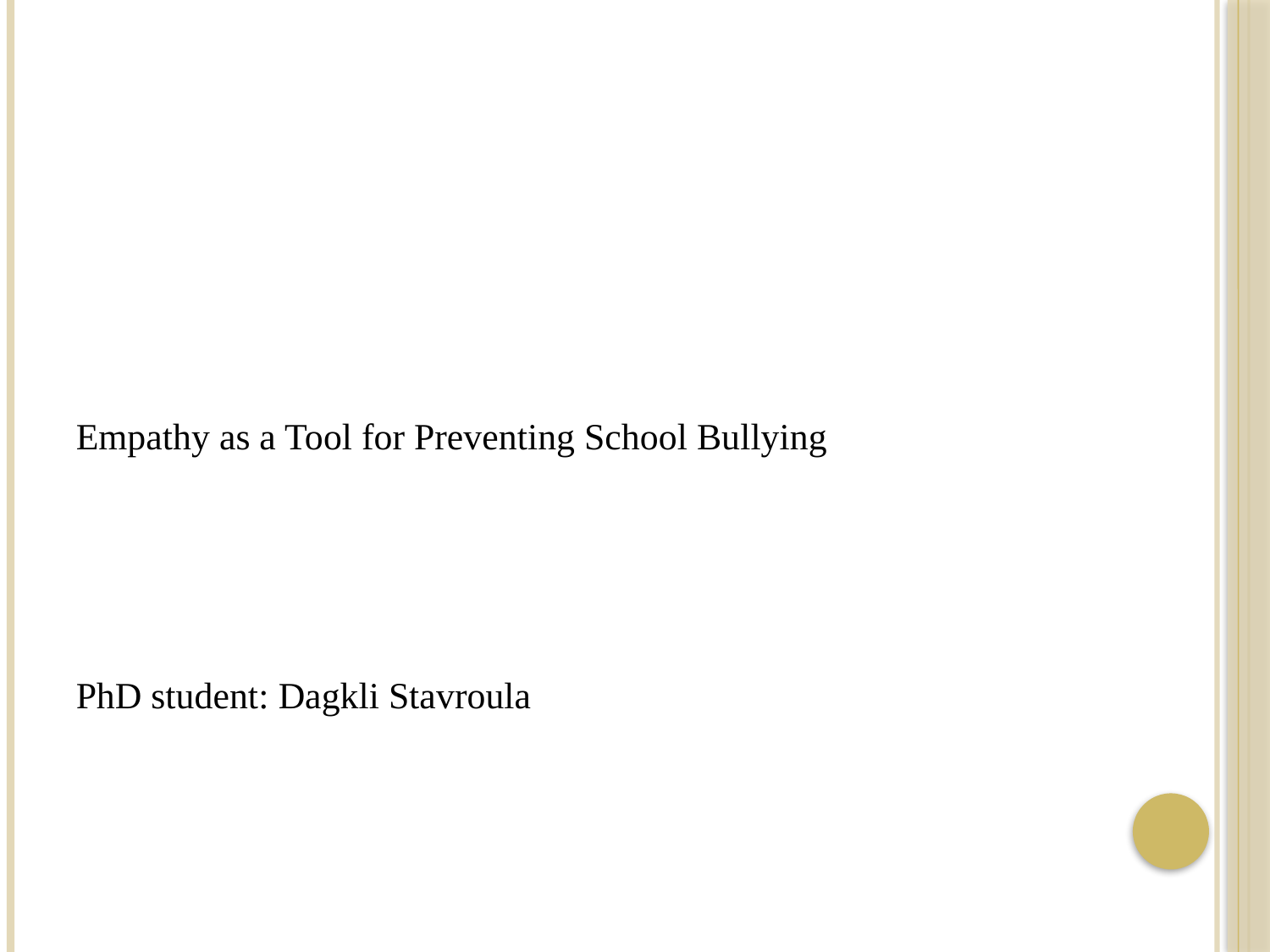

Empathy as a Tool for Preventing School Bullying

PhD student: Dagkli Stavroula